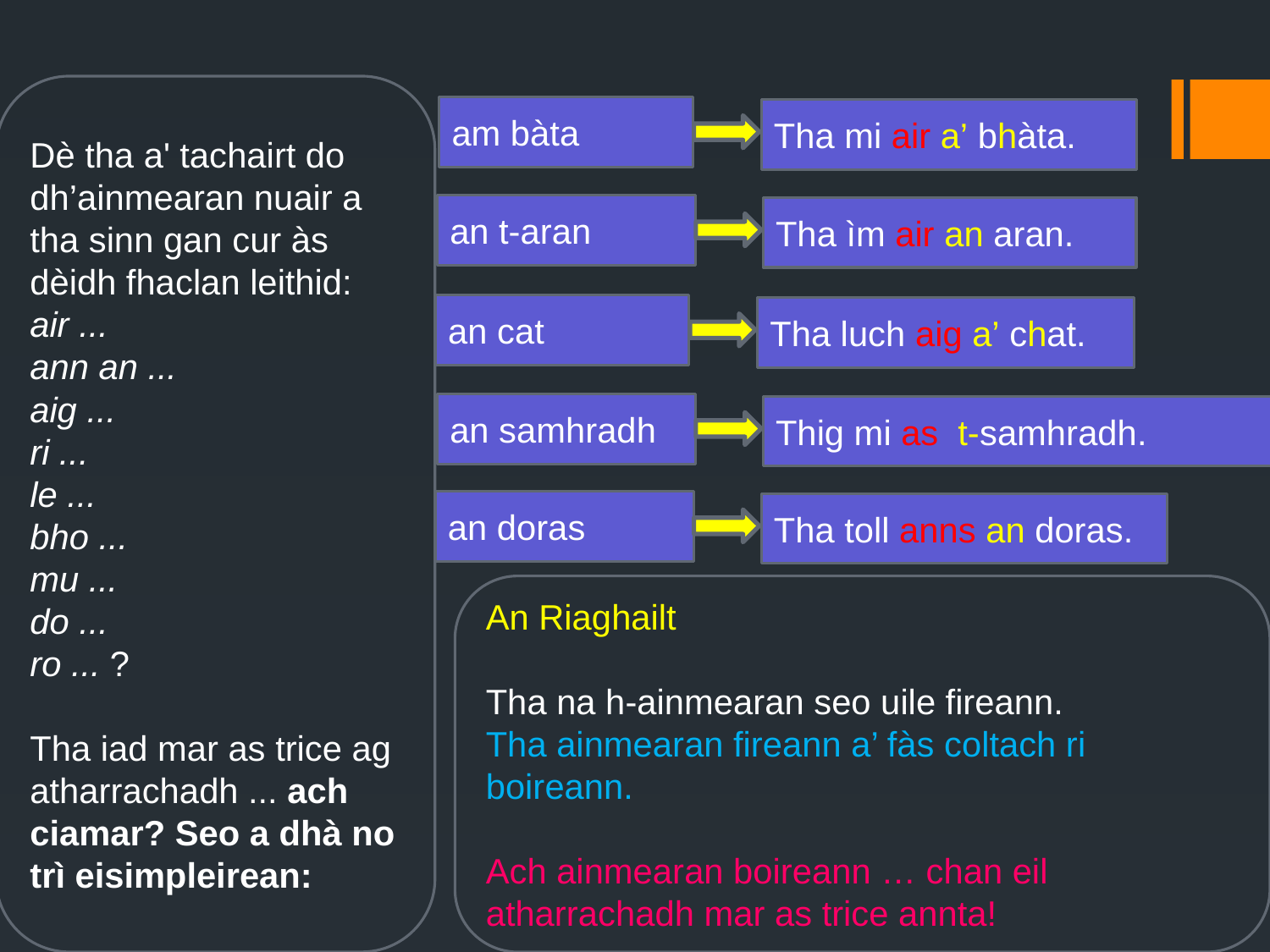

Dè tha a' tachairt do dh’ainmearan nuair a tha sinn gan cur às dèidh fhaclan leithid:
air ...
ann an ...
aig ...
ri ...
le ...
bho ...
mu ...
do ...
ro ... ?

Tha iad mar as trice ag atharrachadh ... ach ciamar? Seo a dhà no trì eisimpleirean:
am bàta
Tha mi air a’ bhàta.

an t-aran
Tha ìm air an aran.

an cat
Tha luch aig a’ chat.

an samhradh
Thig mi as  t-samhradh.

an doras
Tha toll anns an doras.

An Riaghailt

Tha na h-ainmearan seo uile fireann.
Tha ainmearan fireann a’ fàs coltach ri boireann.

Ach ainmearan boireann … chan eil atharrachadh mar as trice annta!